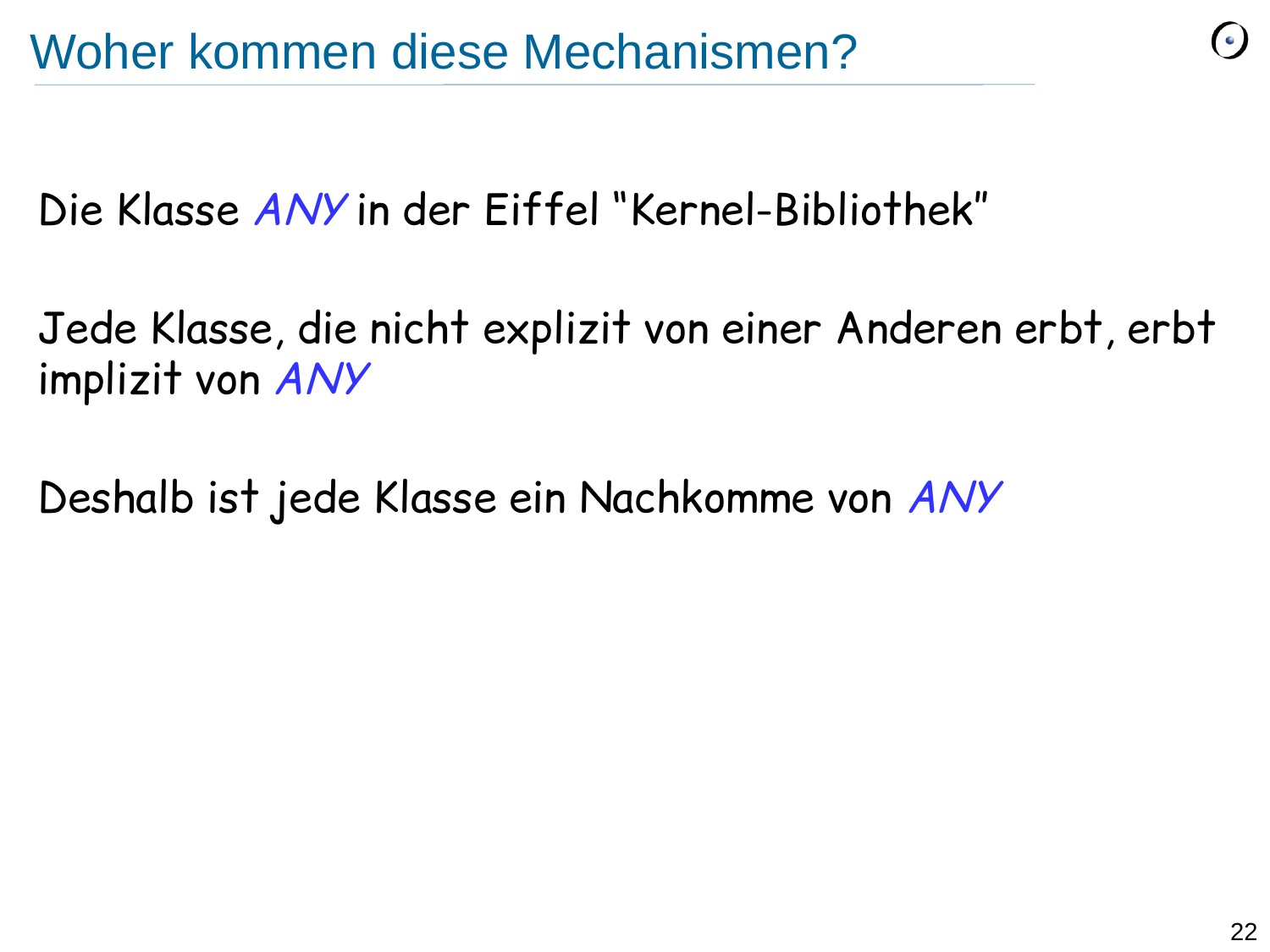

# Woher kommen diese Mechanismen?
Die Klasse ANY in der Eiffel “Kernel-Bibliothek”

Jede Klasse, die nicht explizit von einer Anderen erbt, erbt implizit von ANY

Deshalb ist jede Klasse ein Nachkomme von ANY